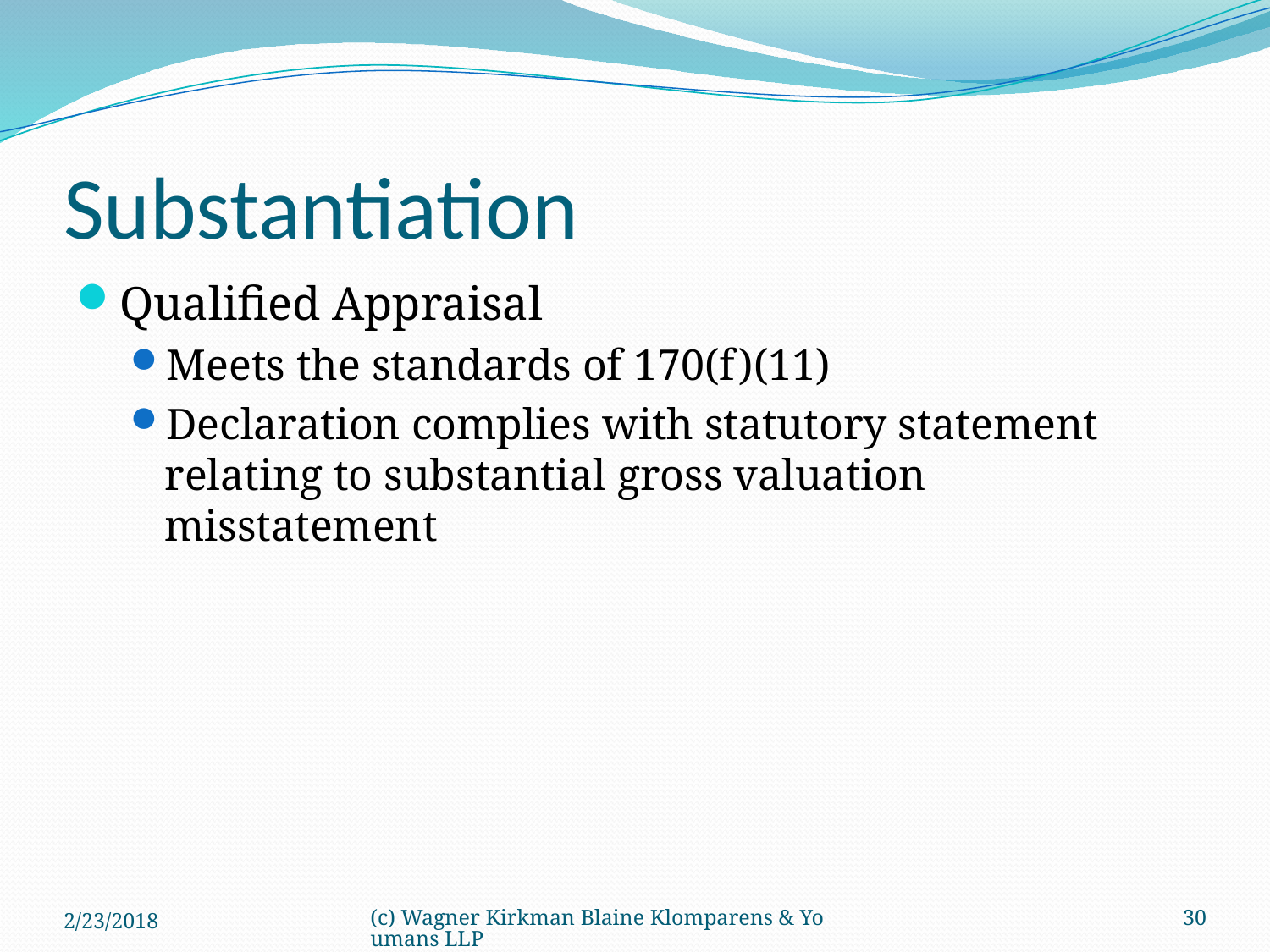

# Substantiation
Qualified Appraisal
Meets the standards of 170(f)(11)
Declaration complies with statutory statement relating to substantial gross valuation misstatement

2/23/2018
(c) Wagner Kirkman Blaine Klomparens & Youmans LLP
30